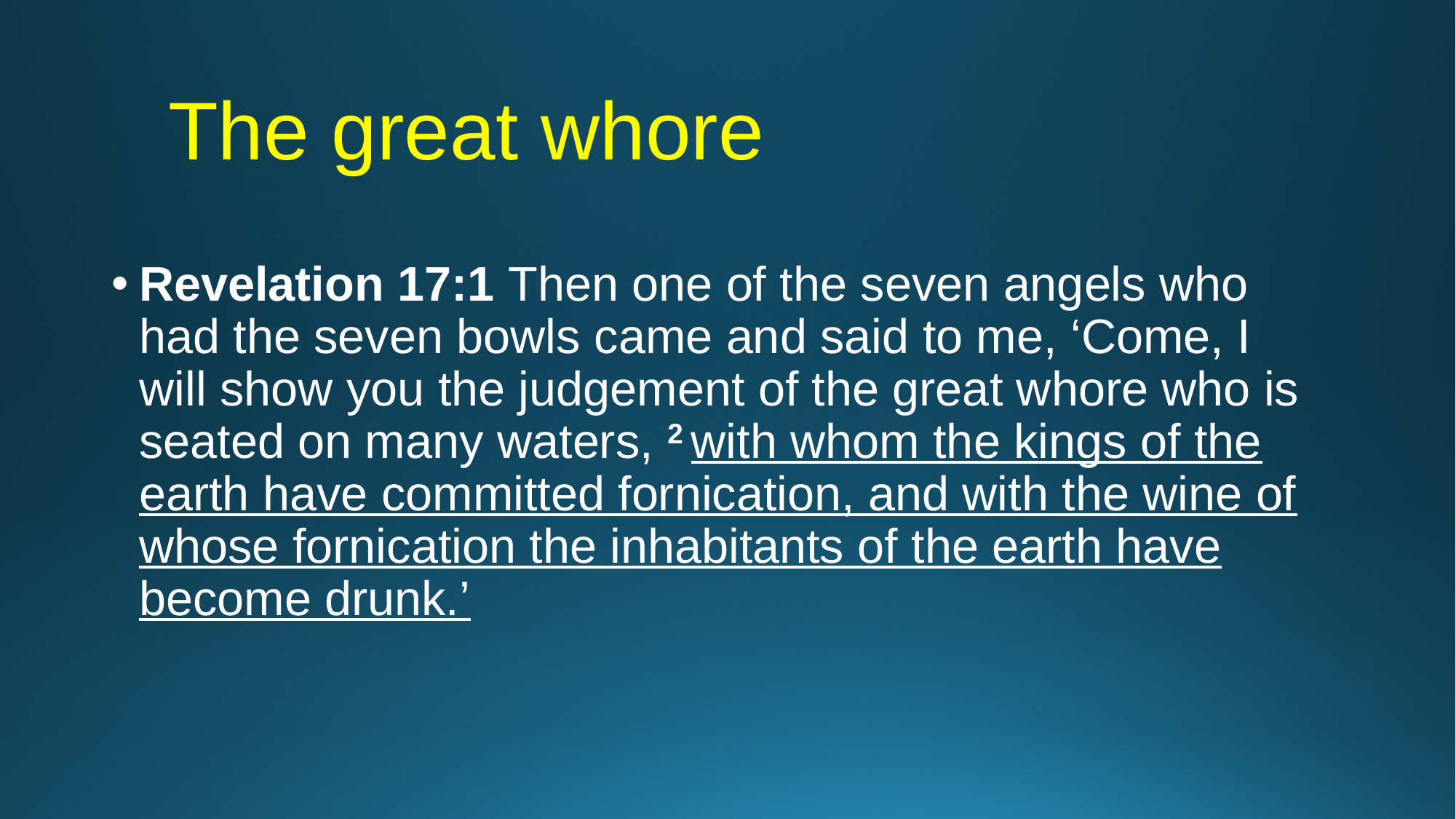

# The great whore
Revelation 17:1 Then one of the seven angels who had the seven bowls came and said to me, ‘Come, I will show you the judgement of the great whore who is seated on many waters, 2 with whom the kings of the earth have committed fornication, and with the wine of whose fornication the inhabitants of the earth have become drunk.’